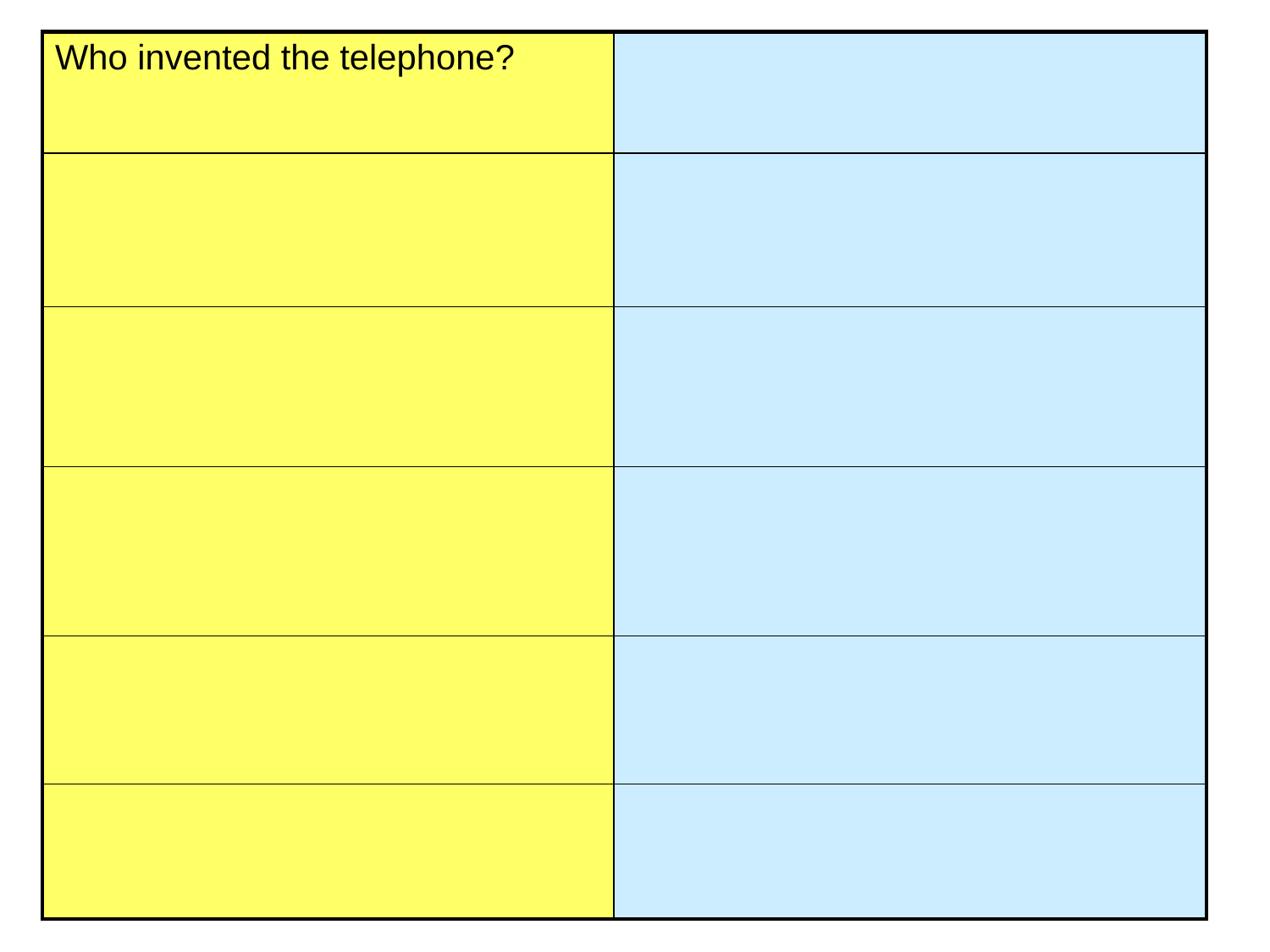

| Who invented the telephone? |  |
| --- | --- |
|  |  |
|  |  |
|  |  |
|  |  |
|  |  |